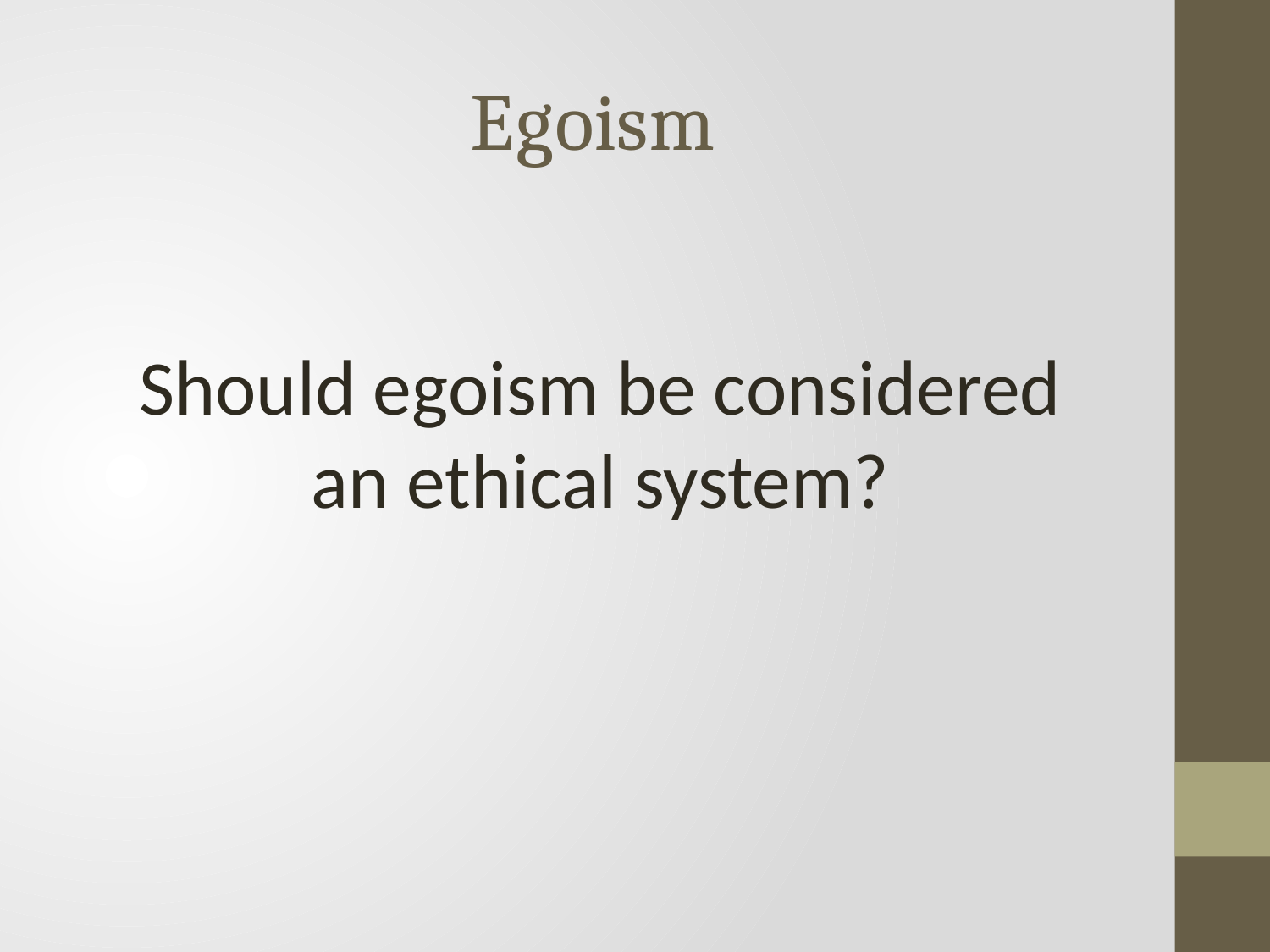

# Egoism

Should egoism be considered an ethical system?